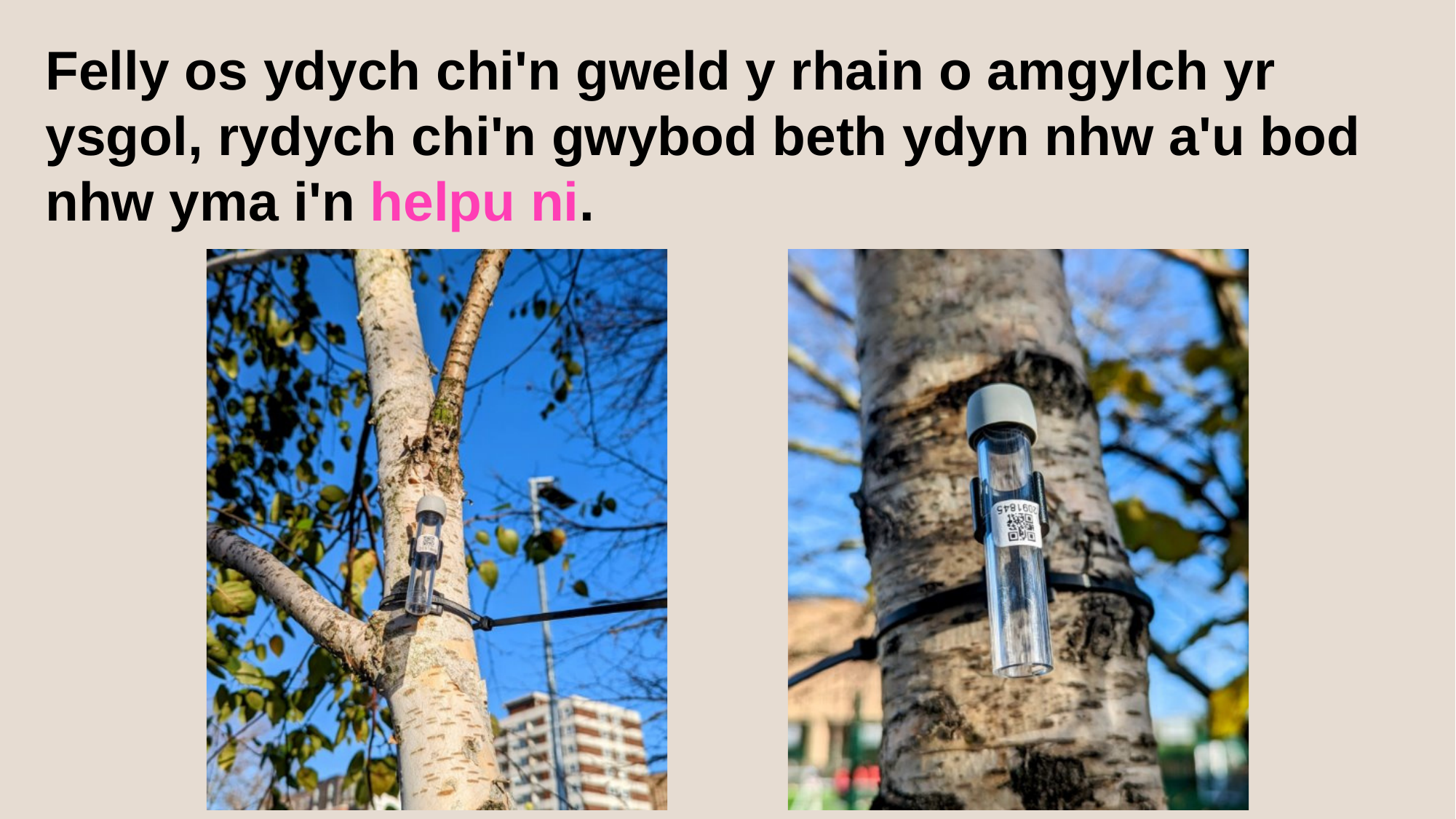

Felly os ydych chi'n gweld y rhain o amgylch yr ysgol, rydych chi'n gwybod beth ydyn nhw a'u bod nhw yma i'n helpu ni.​